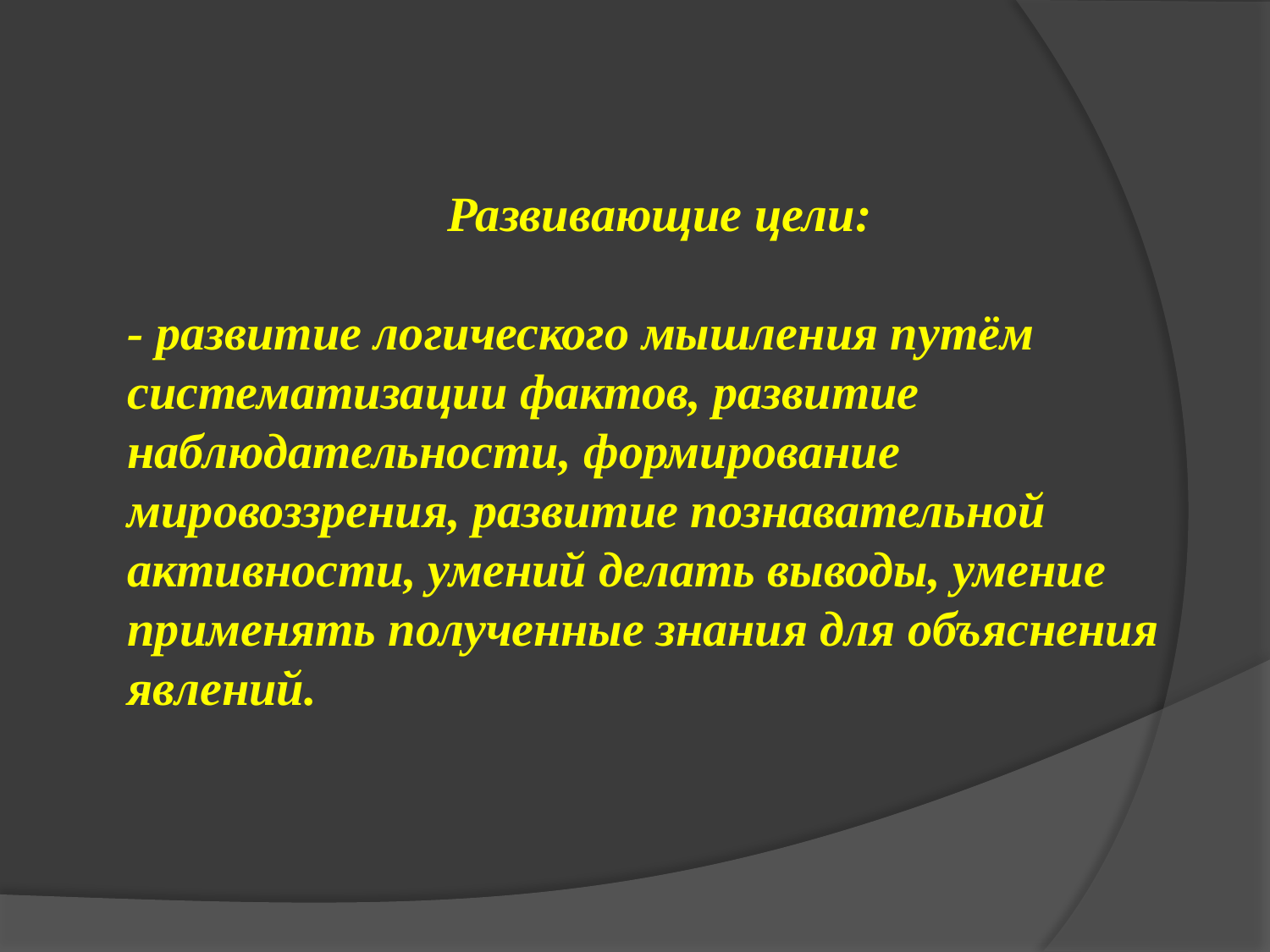

Развивающие цели:

- развитие логического мышления путём систематизации фактов, развитие наблюдательности, формирование мировоззрения, развитие познавательной активности, умений делать выводы, умение применять полученные знания для объяснения явлений.